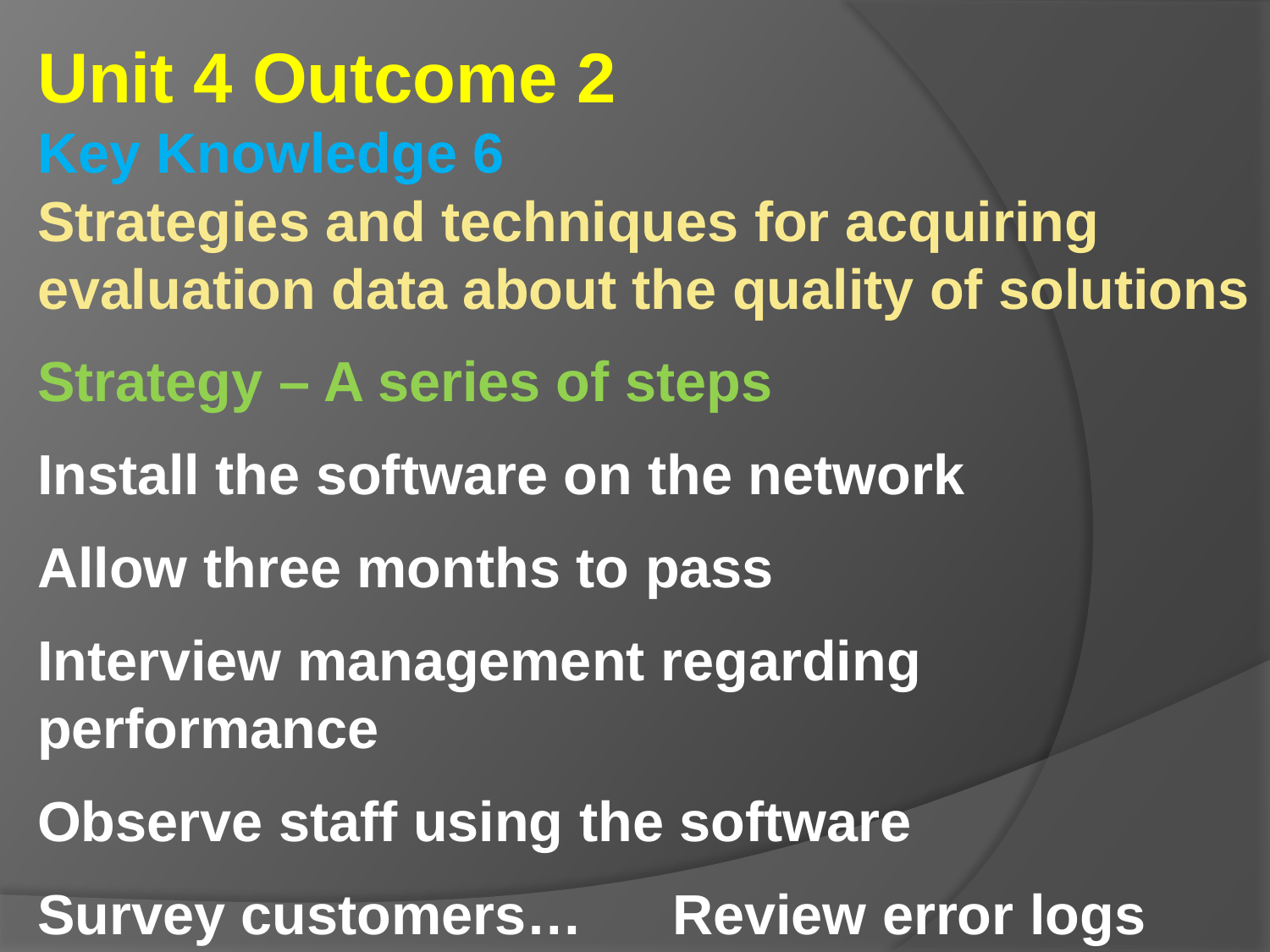

Unit 4 Outcome 2
Key Knowledge 6
Strategies and techniques for acquiring evaluation data about the quality of solutions

Strategy – A series of steps

Install the software on the network
Allow three months to pass
Interview management regarding performance
Observe staff using the software
Survey customers…	Review error logs